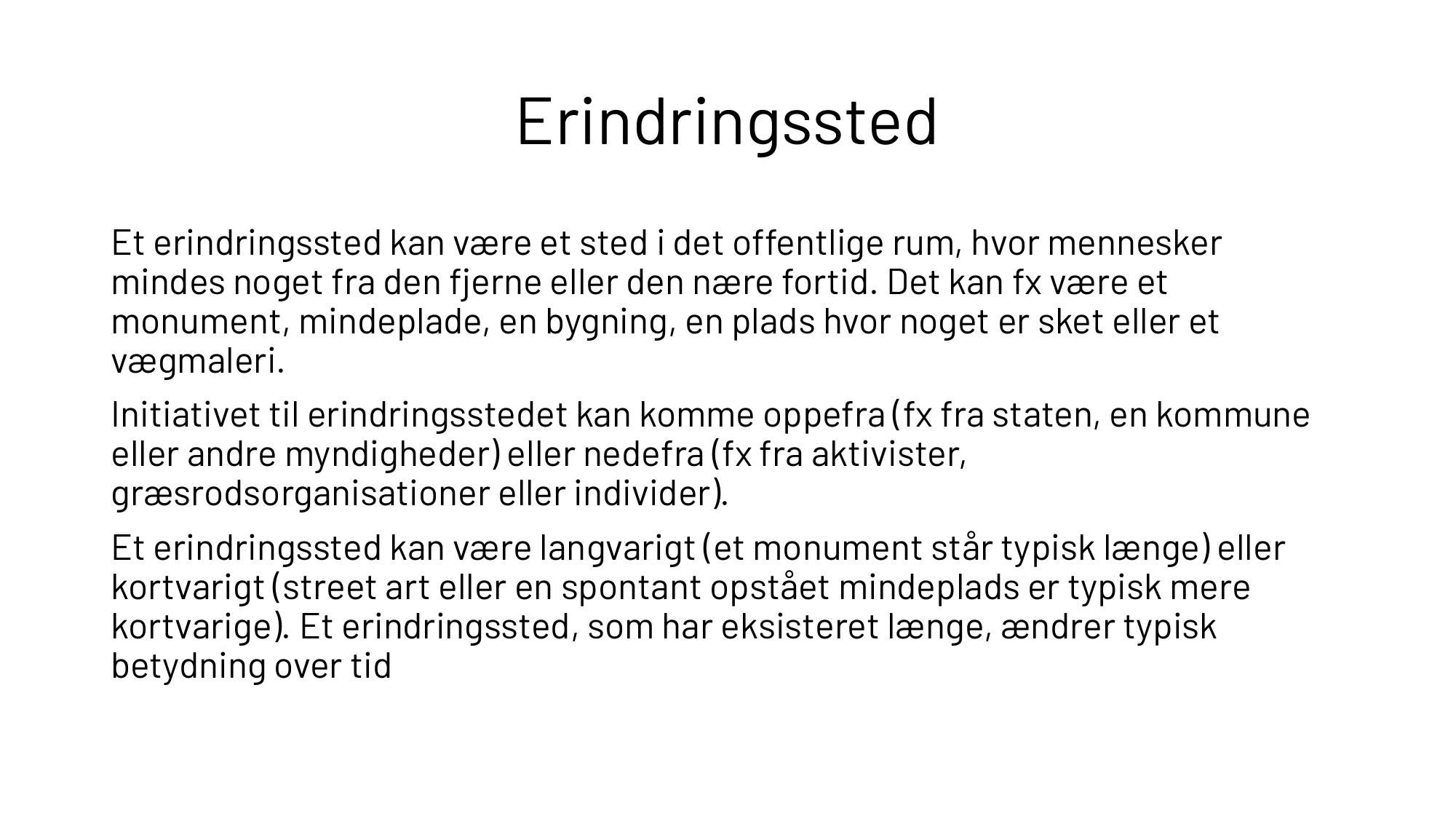

# Erindringssted
Et erindringssted kan være et sted i det offentlige rum, hvor mennesker mindes noget fra den fjerne eller den nære fortid. Det kan fx være et monument, mindeplade, en bygning, en plads hvor noget er sket eller et vægmaleri.
Initiativet til erindringsstedet kan komme oppefra (fx fra staten, en kommune eller andre myndigheder) eller nedefra (fx fra aktivister, græsrodsorganisationer eller individer).
Et erindringssted kan være langvarigt (et monument står typisk længe) eller kortvarigt (street art eller en spontant opstået mindeplads er typisk mere kortvarige). Et erindringssted, som har eksisteret længe, ændrer typisk betydning over tid